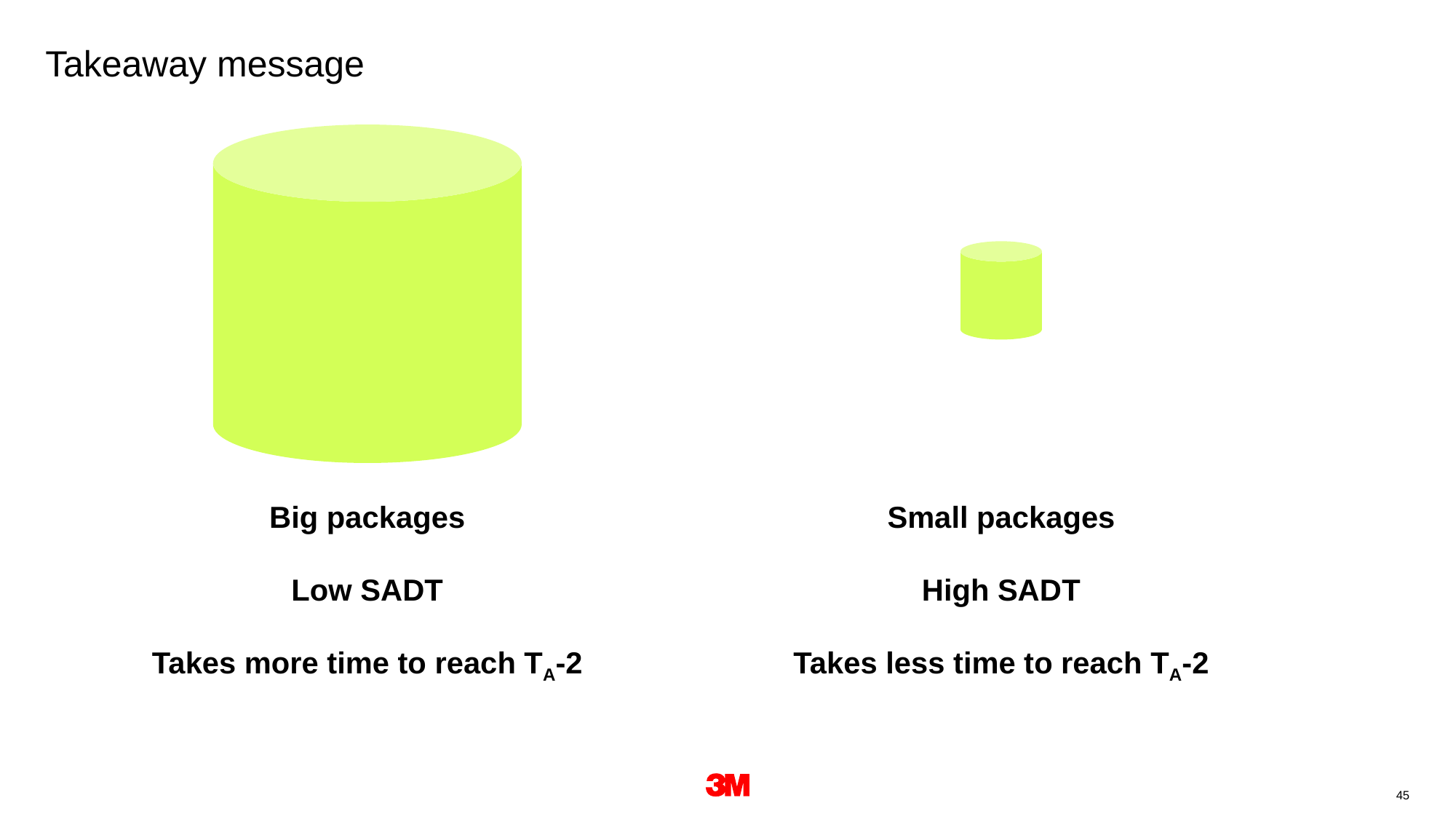

# Takeaway message

Big packages

Low SADT

Takes more time to reach TA-2
Small packages

High SADT

Takes less time to reach TA-2